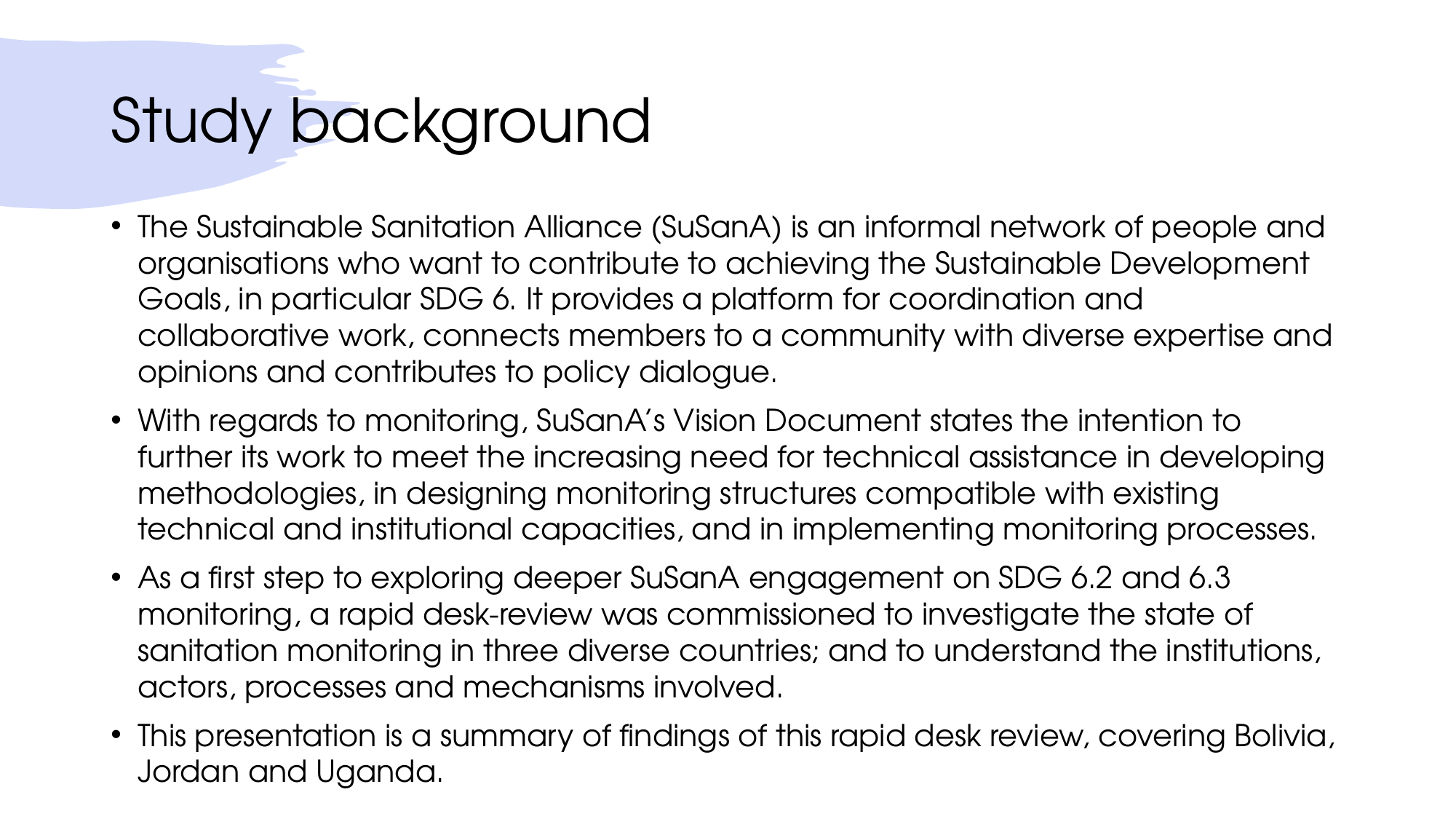

# Study background
The Sustainable Sanitation Alliance (SuSanA) is an informal network of people and organisations who want to contribute to achieving the Sustainable Development Goals, in particular SDG 6. It provides a platform for coordination and collaborative work, connects members to a community with diverse expertise and opinions and contributes to policy dialogue.
With regards to monitoring, SuSanA’s Vision Document states the intention to further its work to meet the increasing need for technical assistance in developing methodologies, in designing monitoring structures compatible with existing technical and institutional capacities, and in implementing monitoring processes.
As a first step to exploring deeper SuSanA engagement on SDG 6.2 and 6.3 monitoring, a rapid desk-review was commissioned to investigate the state of sanitation monitoring in three diverse countries; and to understand the institutions, actors, processes and mechanisms involved.
This presentation is a summary of findings of this rapid desk review, covering Bolivia, Jordan and Uganda.